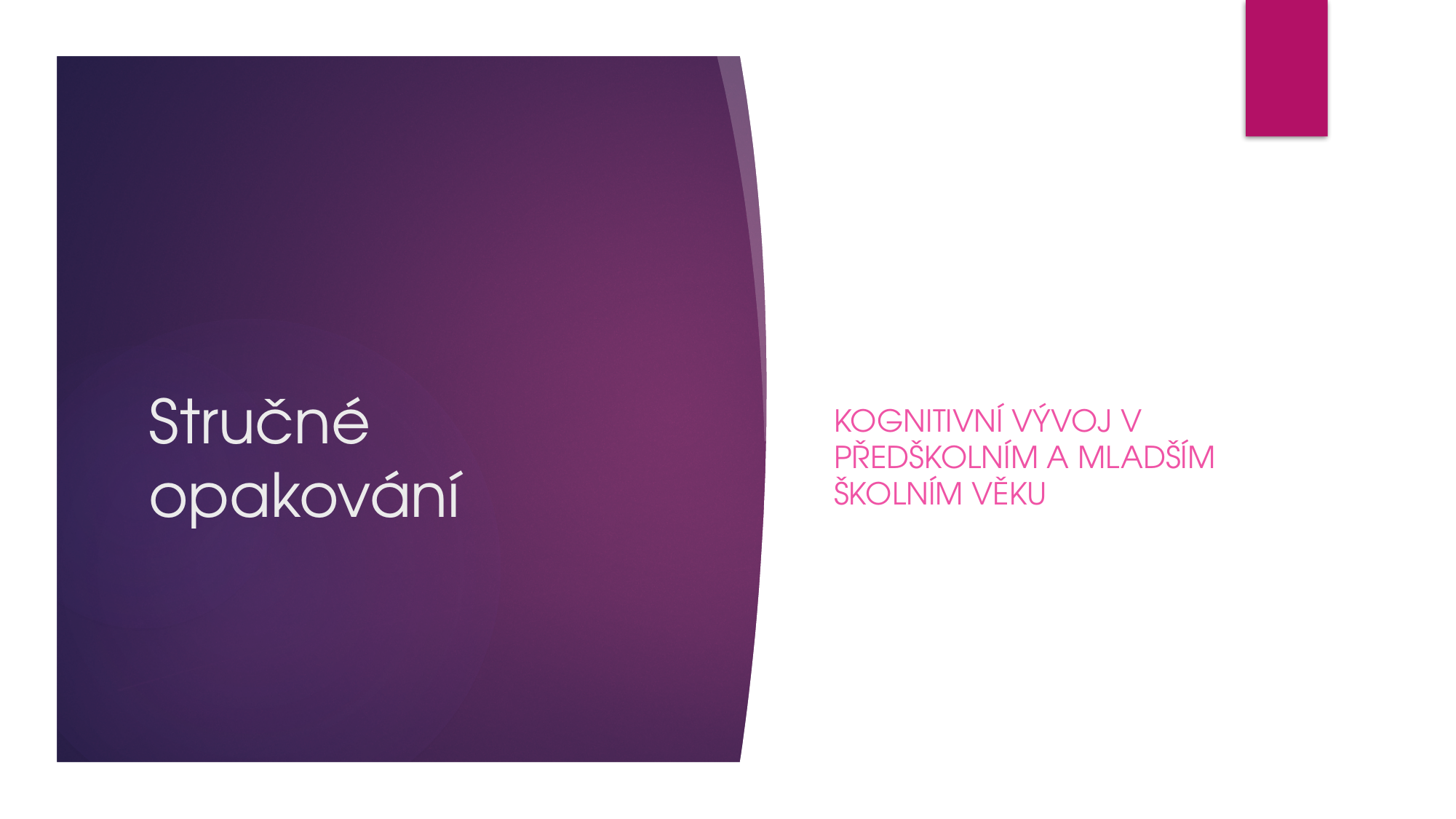

Kognitivní vývoj v předškolním a mladším školním věku
# Stručné opakování